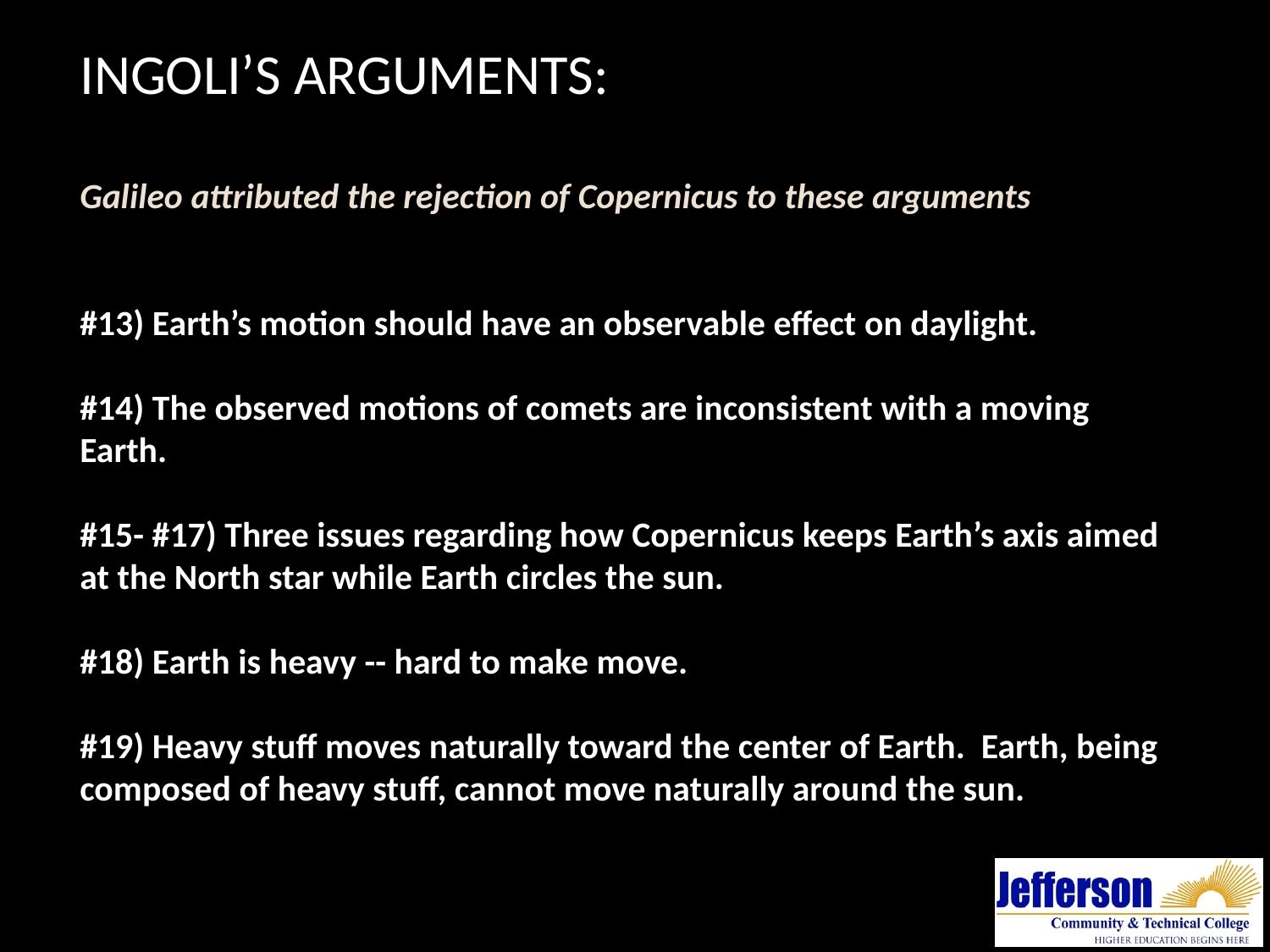

Ingoli’s Arguments:

Galileo attributed the rejection of Copernicus to these arguments

#13) Earth’s motion should have an observable effect on daylight.

#14) The observed motions of comets are inconsistent with a moving Earth.

#15- #17) Three issues regarding how Copernicus keeps Earth’s axis aimed at the North star while Earth circles the sun.

#18) Earth is heavy -- hard to make move.

#19) Heavy stuff moves naturally toward the center of Earth.  Earth, being composed of heavy stuff, cannot move naturally around the sun.